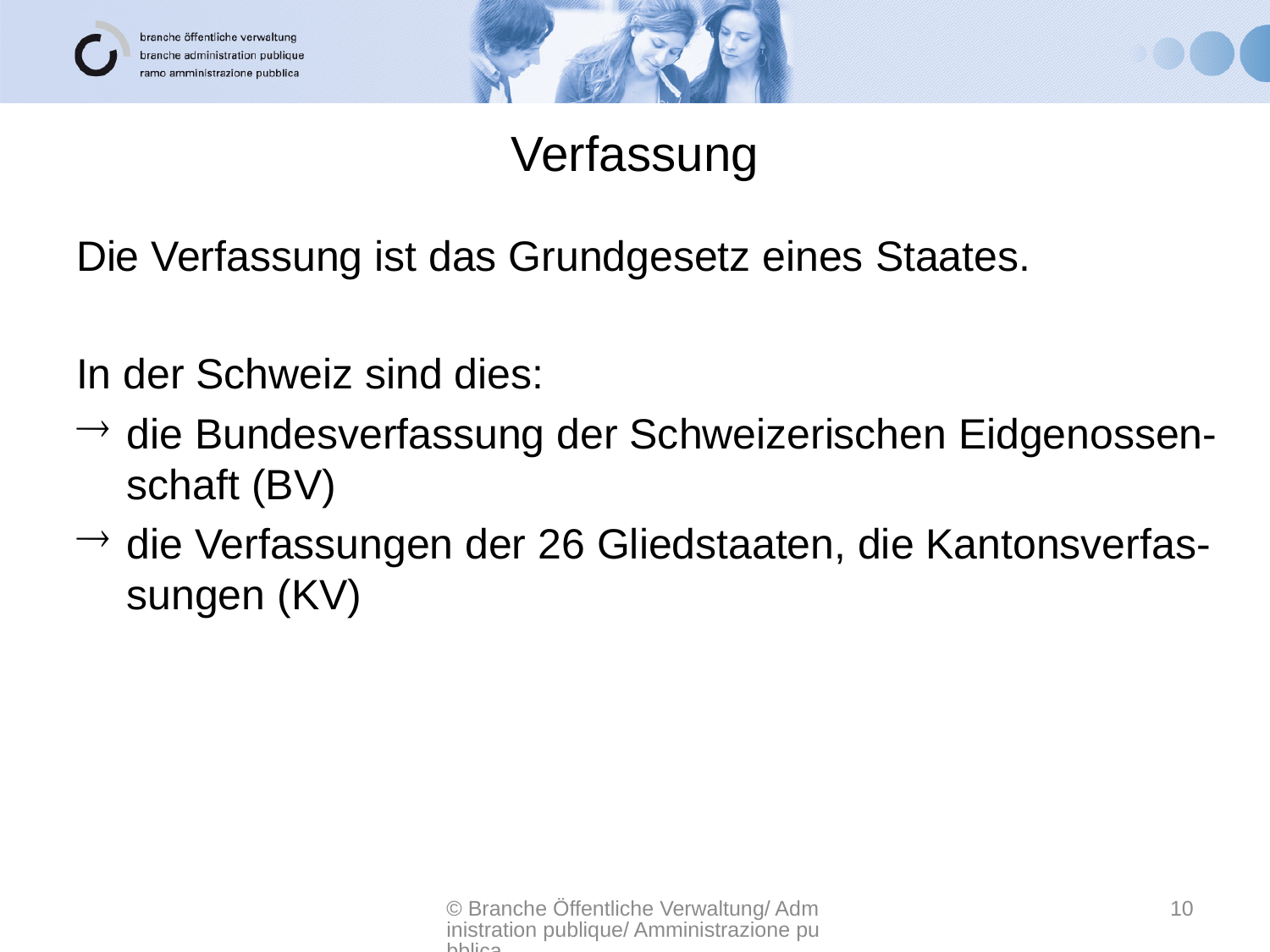

# Verfassung
Die Verfassung ist das Grundgesetz eines Staates.

In der Schweiz sind dies:
die Bundesverfassung der Schweizerischen Eidgenossen-schaft (BV)
die Verfassungen der 26 Gliedstaaten, die Kantonsverfas-sungen (KV)

© Branche Öffentliche Verwaltung/ Administration publique/ Amministrazione pubblica
10